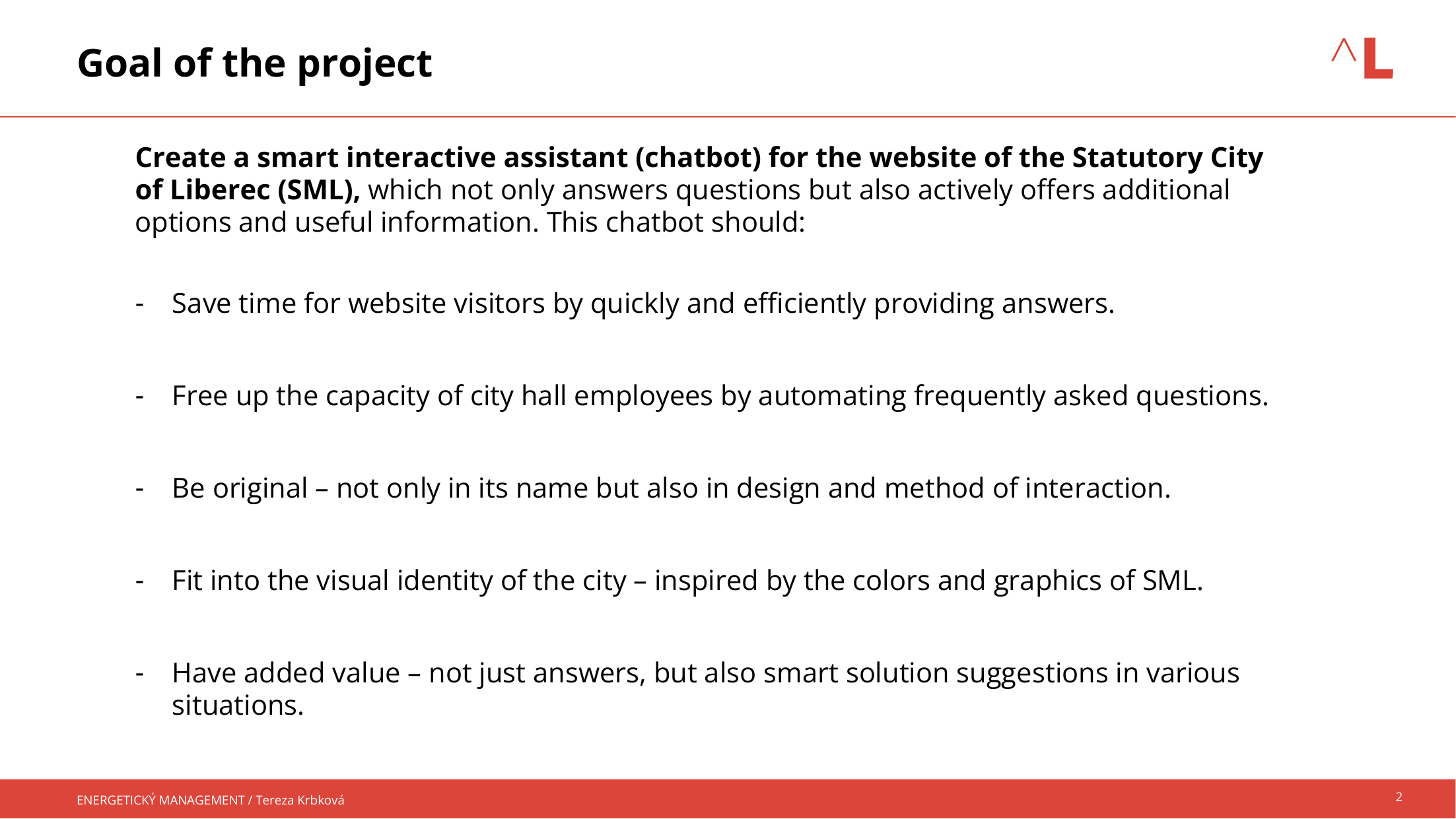

# Goal of the project
Create a smart interactive assistant (chatbot) for the website of the Statutory City of Liberec (SML), which not only answers questions but also actively offers additional options and useful information. This chatbot should:

Save time for website visitors by quickly and efficiently providing answers.

Free up the capacity of city hall employees by automating frequently asked questions.

Be original – not only in its name but also in design and method of interaction.

Fit into the visual identity of the city – inspired by the colors and graphics of SML.

Have added value – not just answers, but also smart solution suggestions in various situations.
2
ENERGETICKÝ MANAGEMENT / Tereza Krbková